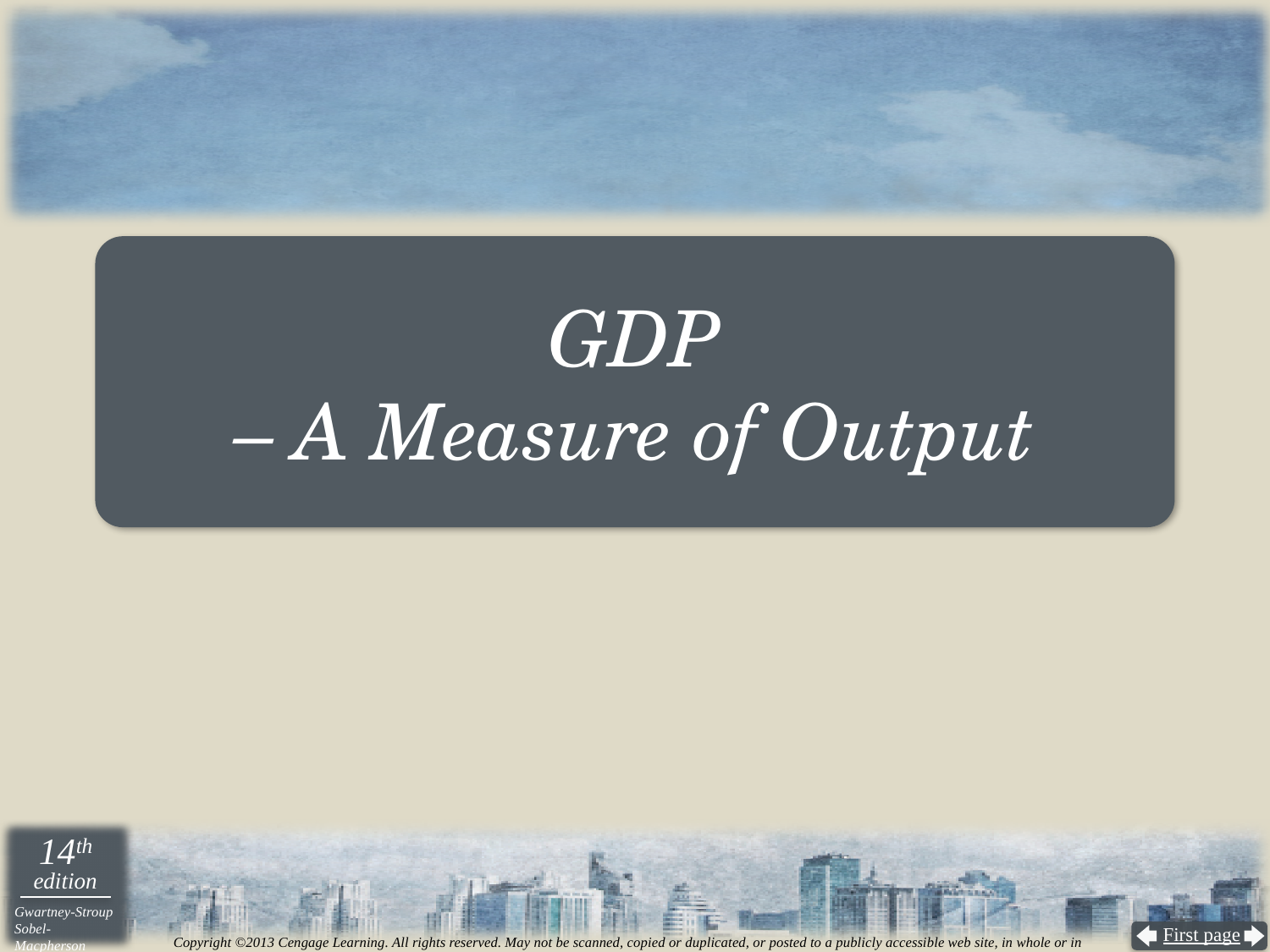

# GDP – A Measure of Output